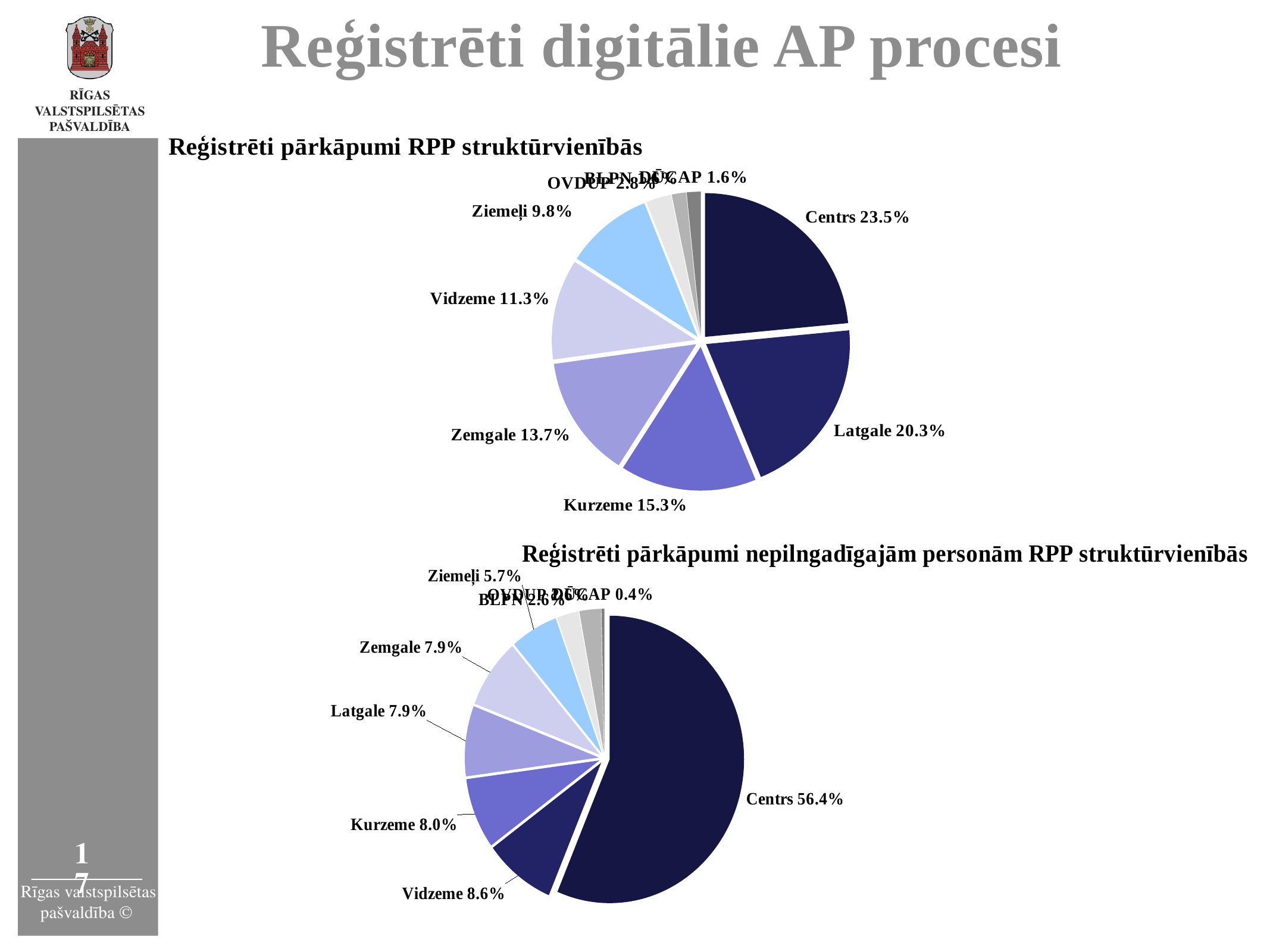

# Reģistrēti digitālie AP procesi

[unsupported chart]

[unsupported chart]

17